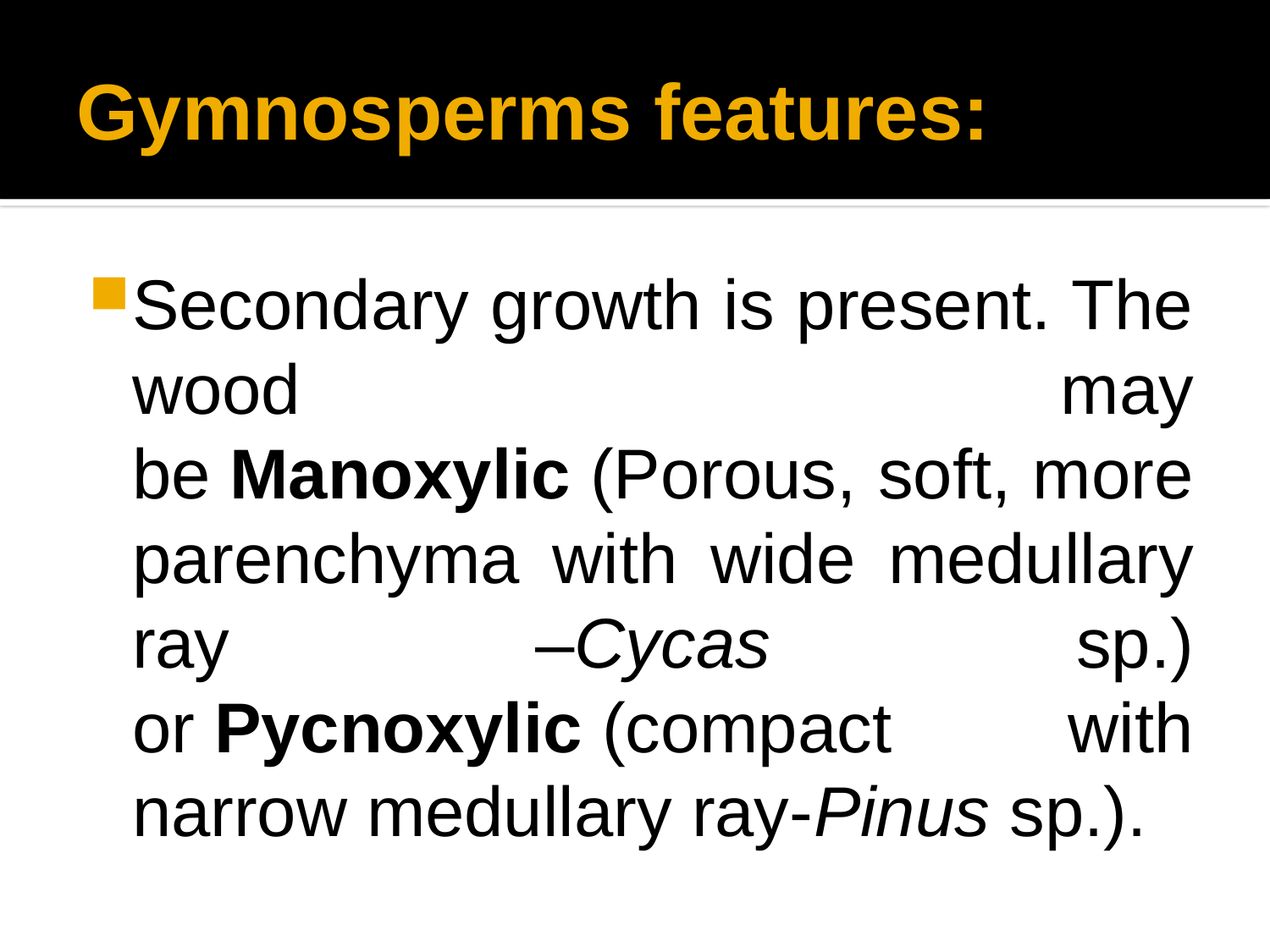

# Gymnosperms features:
Secondary growth is present. The wood may be Manoxylic (Porous, soft, more parenchyma with wide medullary ray –Cycas sp.) or Pycnoxylic (compact with narrow medullary ray-Pinus sp.).